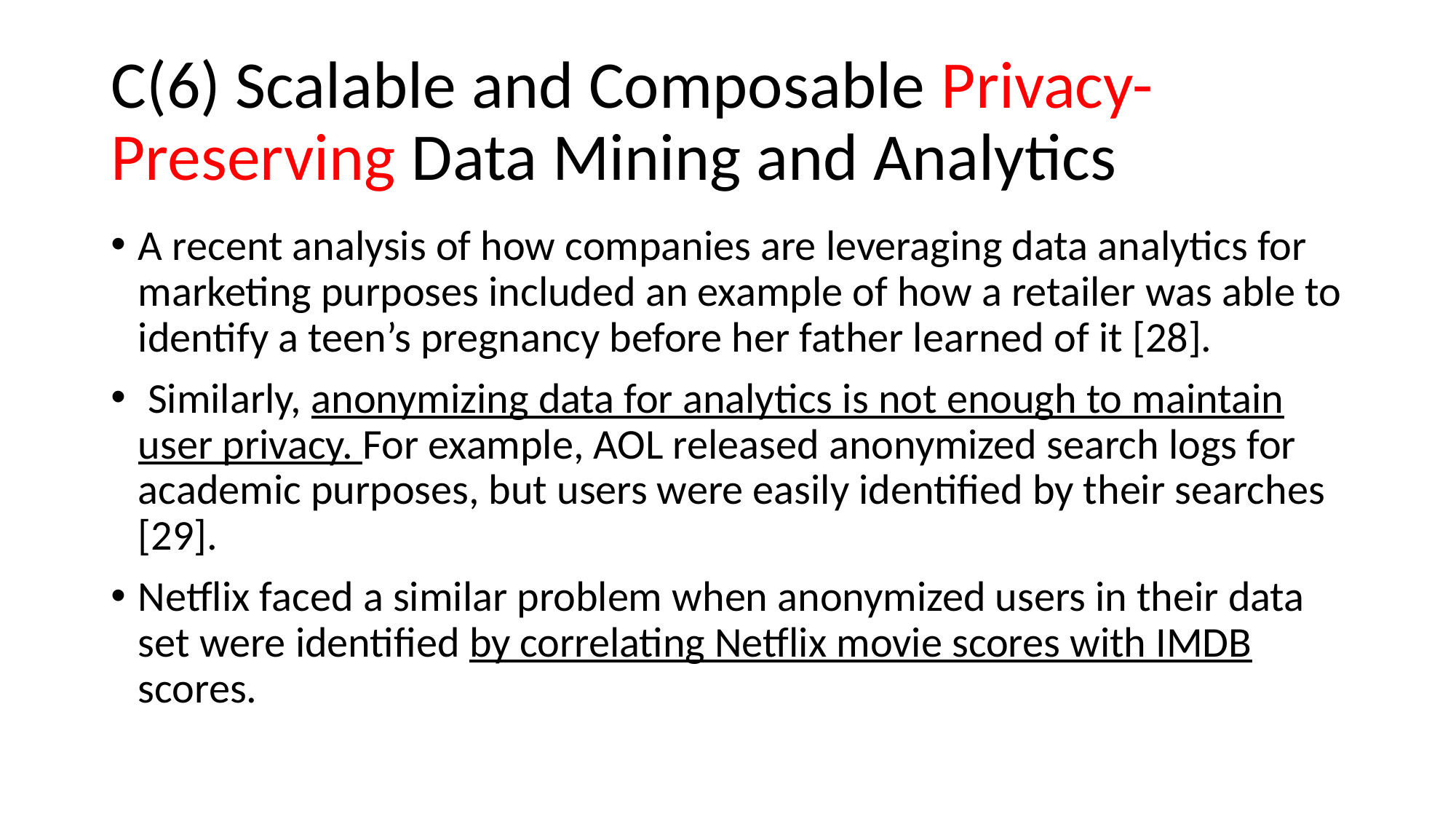

# C(6) Scalable and Composable Privacy-Preserving Data Mining and Analytics
A recent analysis of how companies are leveraging data analytics for marketing purposes included an example of how a retailer was able to identify a teen’s pregnancy before her father learned of it [28].
 Similarly, anonymizing data for analytics is not enough to maintain user privacy. For example, AOL released anonymized search logs for academic purposes, but users were easily identified by their searches [29].
Netflix faced a similar problem when anonymized users in their data set were identified by correlating Netflix movie scores with IMDB scores.